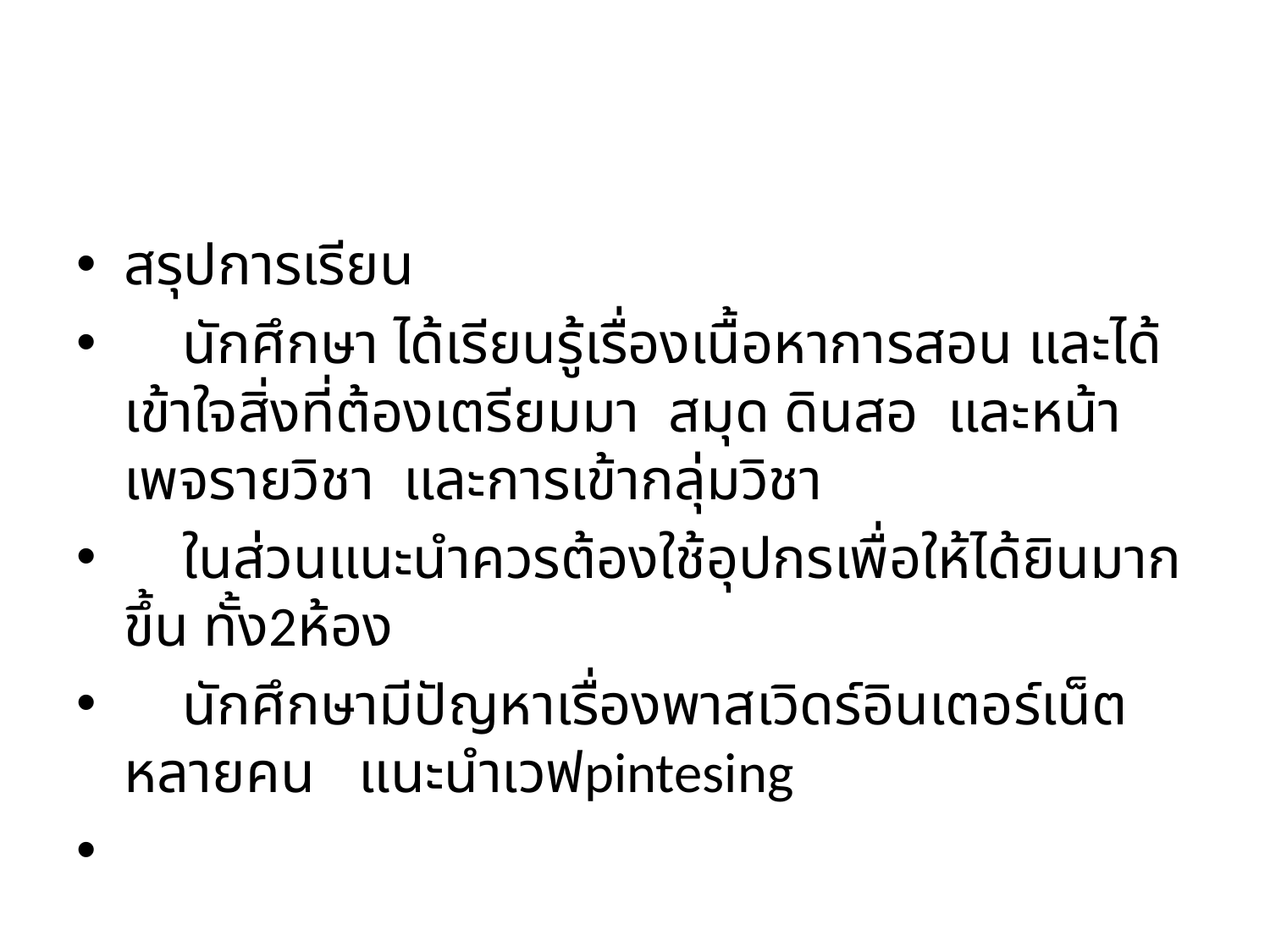

#
สรุปการเรียน
    นักศึกษา ได้เรียนรู้เรื่องเนื้อหาการสอน และได้เข้าใจสิ่งที่ต้องเตรียมมา  สมุด ดินสอ  และหน้าเพจรายวิชา  และการเข้ากลุ่มวิชา
    ในส่วนแนะนำควรต้องใช้อุปกรเพื่อให้ได้ยินมากขึ้น ทั้ง2ห้อง
    นักศึกษามีปัญหาเรื่องพาสเวิดร์อินเตอร์เน็ตหลายคน   แนะนำเวฟpintesing